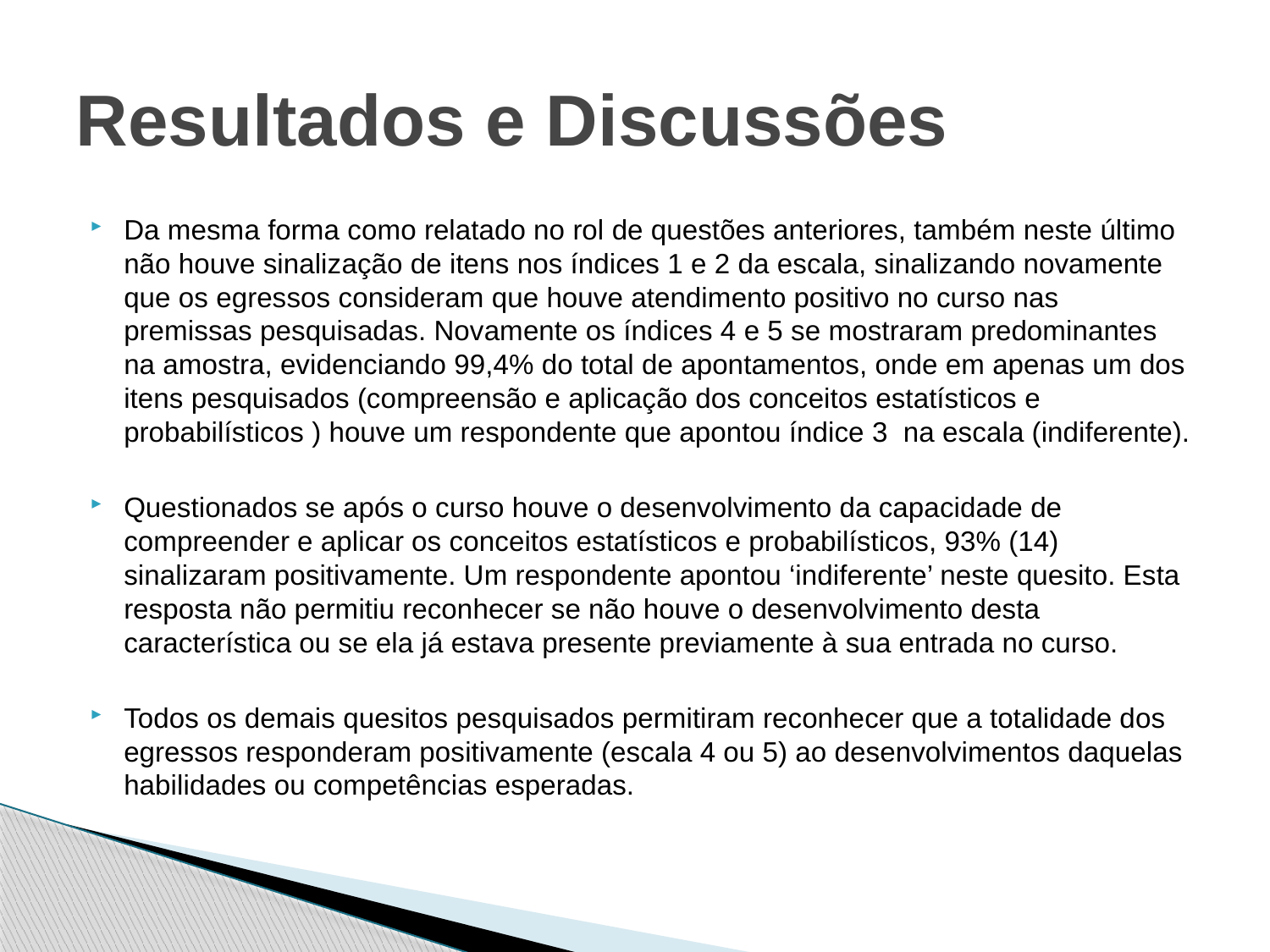

# Resultados e Discussões
Da mesma forma como relatado no rol de questões anteriores, também neste último não houve sinalização de itens nos índices 1 e 2 da escala, sinalizando novamente que os egressos consideram que houve atendimento positivo no curso nas premissas pesquisadas. Novamente os índices 4 e 5 se mostraram predominantes na amostra, evidenciando 99,4% do total de apontamentos, onde em apenas um dos itens pesquisados (compreensão e aplicação dos conceitos estatísticos e probabilísticos ) houve um respondente que apontou índice 3  na escala (indiferente).

Questionados se após o curso houve o desenvolvimento da capacidade de compreender e aplicar os conceitos estatísticos e probabilísticos, 93% (14) sinalizaram positivamente. Um respondente apontou ‘indiferente’ neste quesito. Esta resposta não permitiu reconhecer se não houve o desenvolvimento desta característica ou se ela já estava presente previamente à sua entrada no curso.

Todos os demais quesitos pesquisados permitiram reconhecer que a totalidade dos egressos responderam positivamente (escala 4 ou 5) ao desenvolvimentos daquelas habilidades ou competências esperadas.